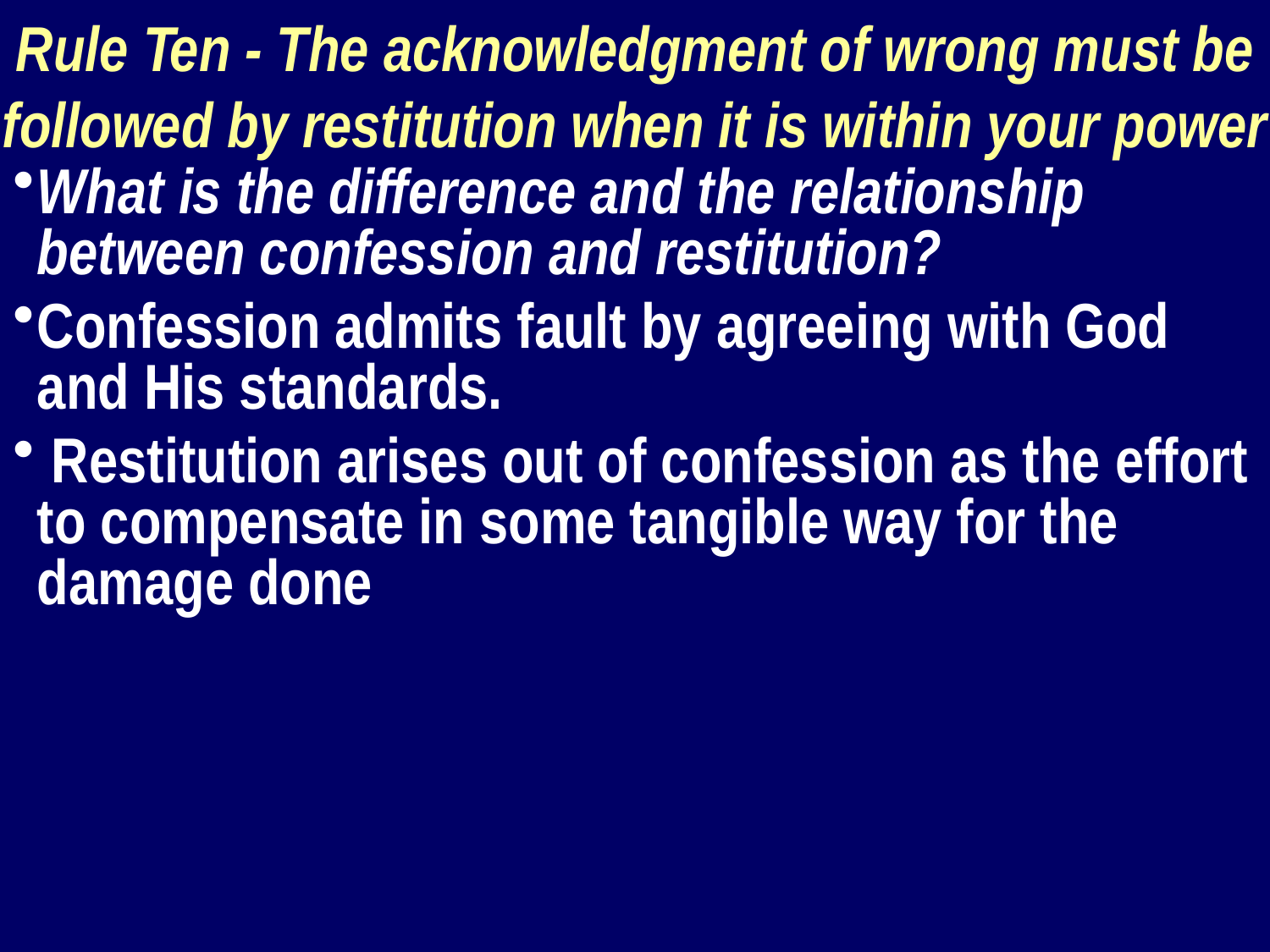

Rule Ten - The acknowledgment of wrong must be followed by restitution when it is within your power
What is the difference and the relationship between confession and restitution?
Confession admits fault by agreeing with God and His standards.
 Restitution arises out of confession as the effort to compensate in some tangible way for the damage done